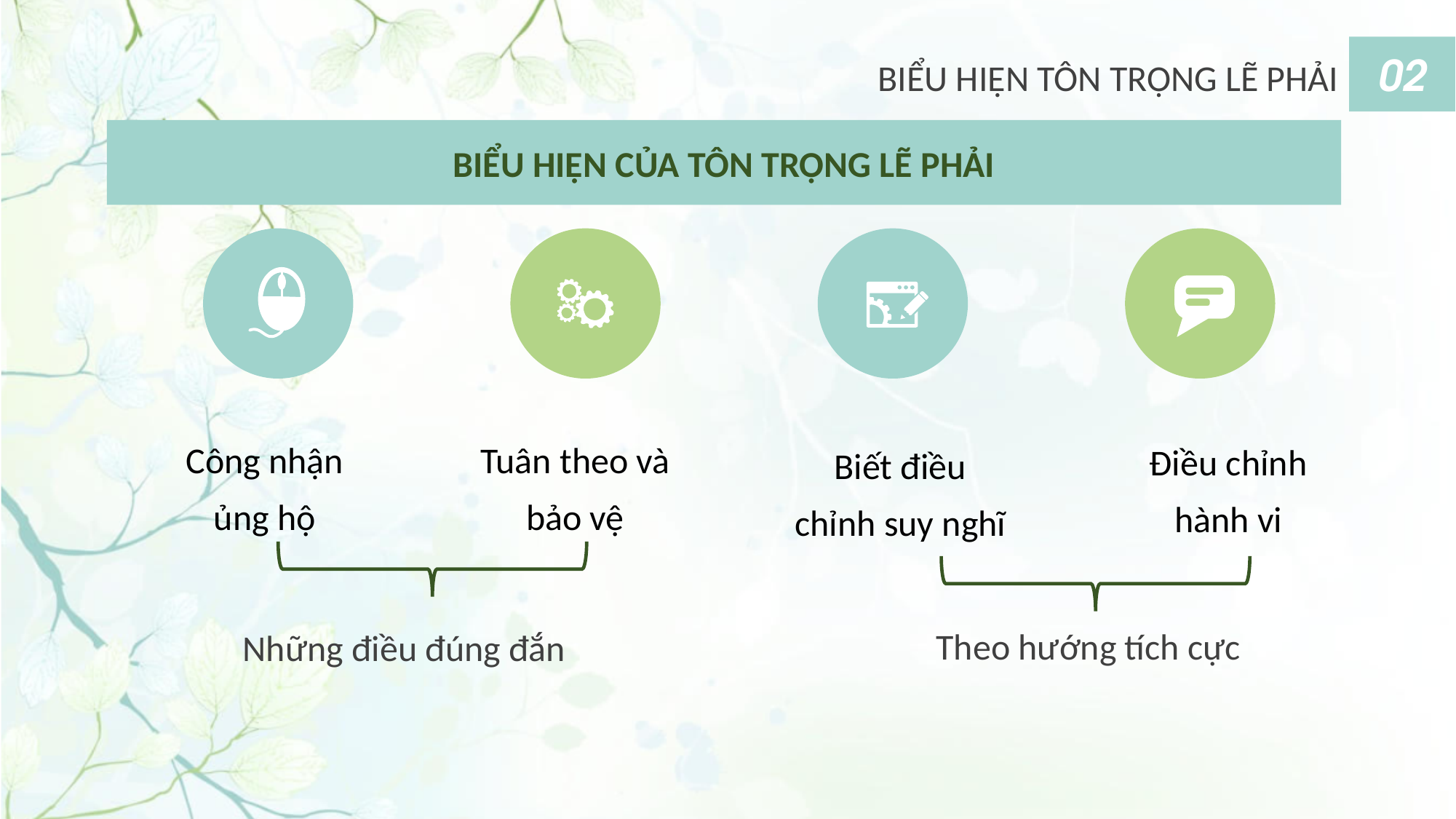

02
BIỂU HIỆN TÔN TRỌNG LẼ PHẢI
BIỂU HIỆN CỦA TÔN TRỌNG LẼ PHẢI

Công nhận ủng hộ
Tuân theo và bảo vệ
Điều chỉnh hành vi
Biết điều chỉnh suy nghĩ

Theo hướng tích cực
Những điều đúng đắn